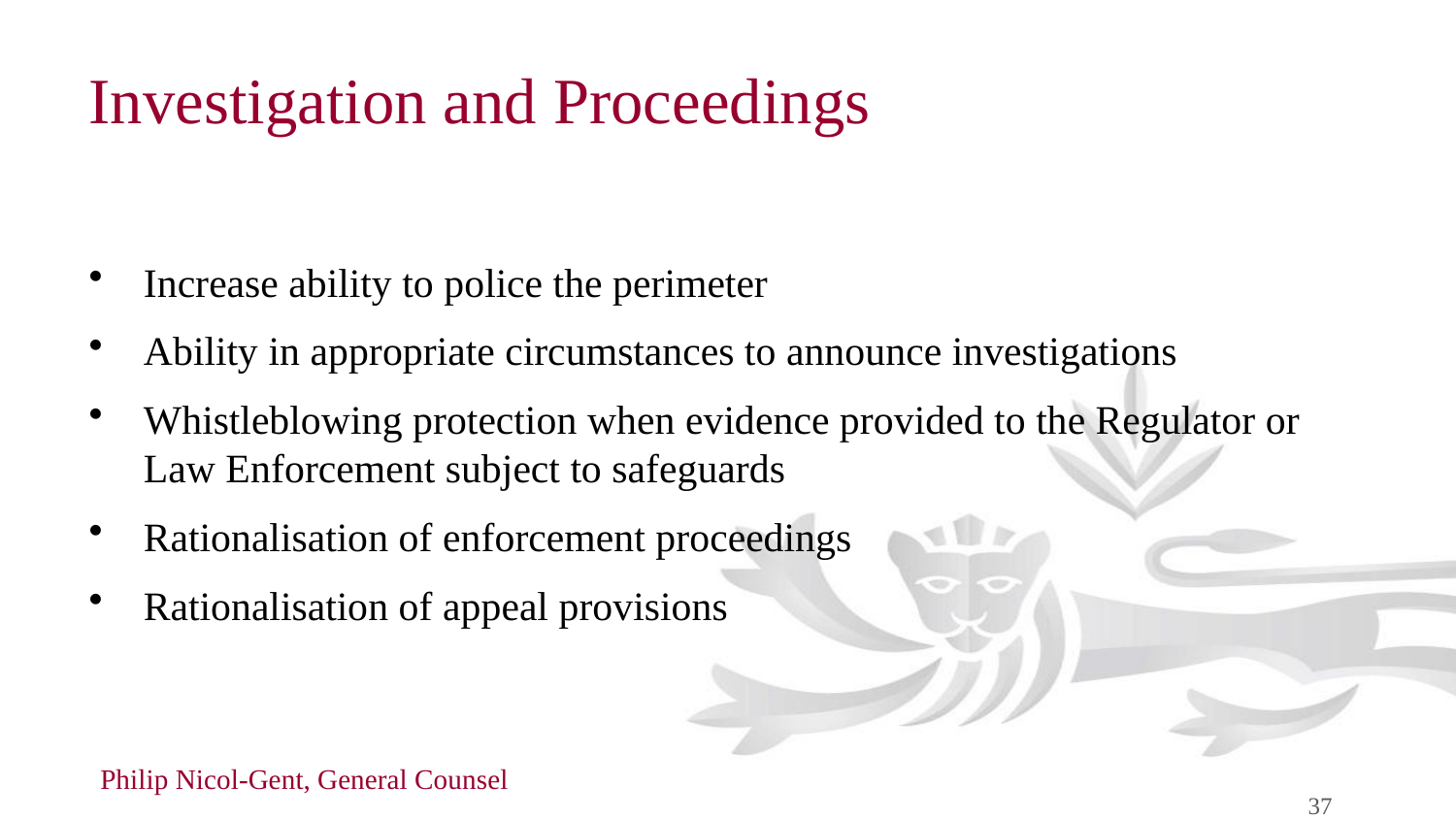

# Investigation and Proceedings

Increase ability to police the perimeter
Ability in appropriate circumstances to announce investigations
Whistleblowing protection when evidence provided to the Regulator or Law Enforcement subject to safeguards
Rationalisation of enforcement proceedings
Rationalisation of appeal provisions
Philip Nicol-Gent, General Counsel
37